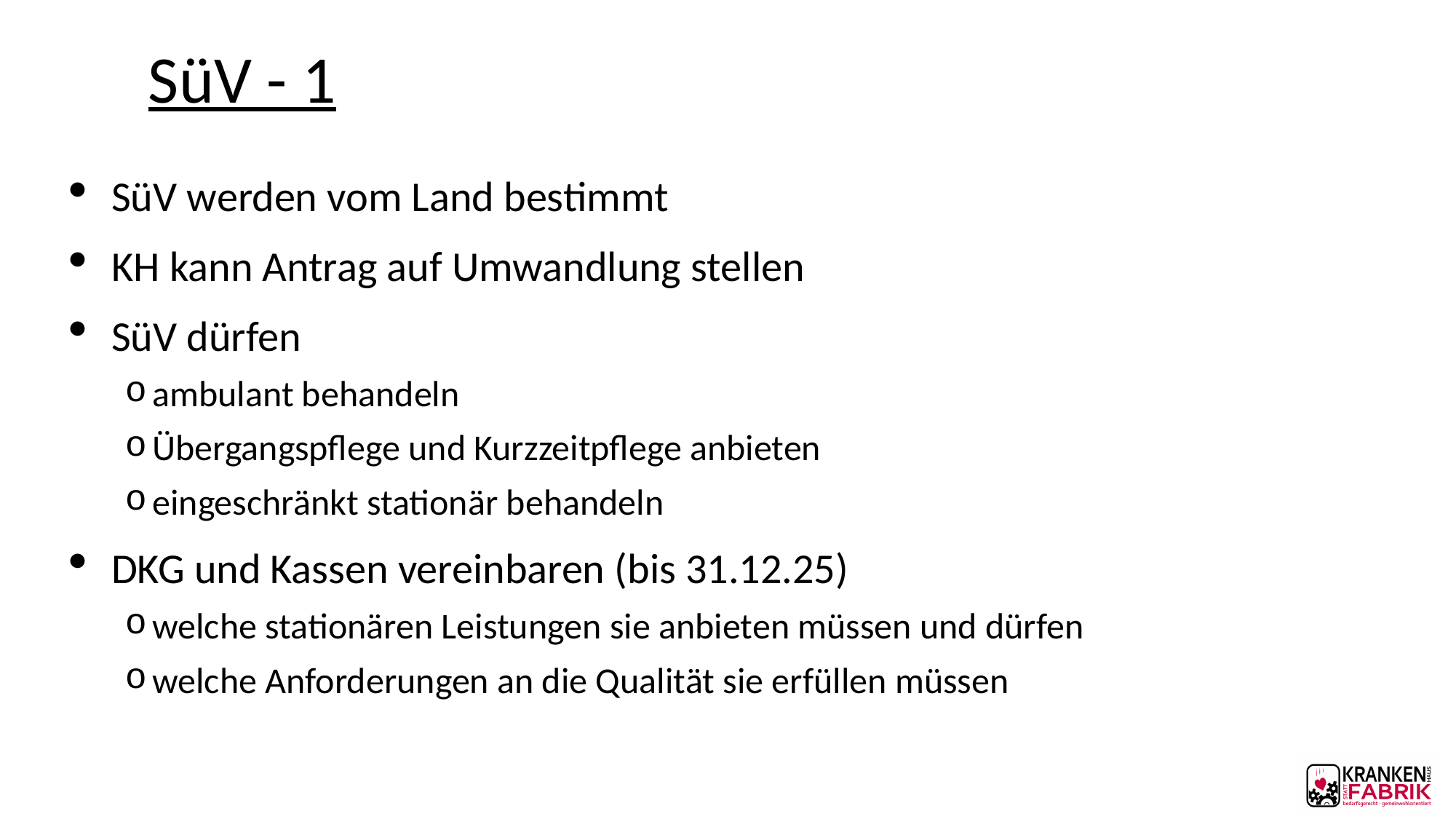

# SüV - 1
SüV werden vom Land bestimmt
KH kann Antrag auf Umwandlung stellen
SüV dürfen
ambulant behandeln
Übergangspflege und Kurzzeitpflege anbieten
eingeschränkt stationär behandeln
DKG und Kassen vereinbaren (bis 31.12.25)
welche stationären Leistungen sie anbieten müssen und dürfen
welche Anforderungen an die Qualität sie erfüllen müssen